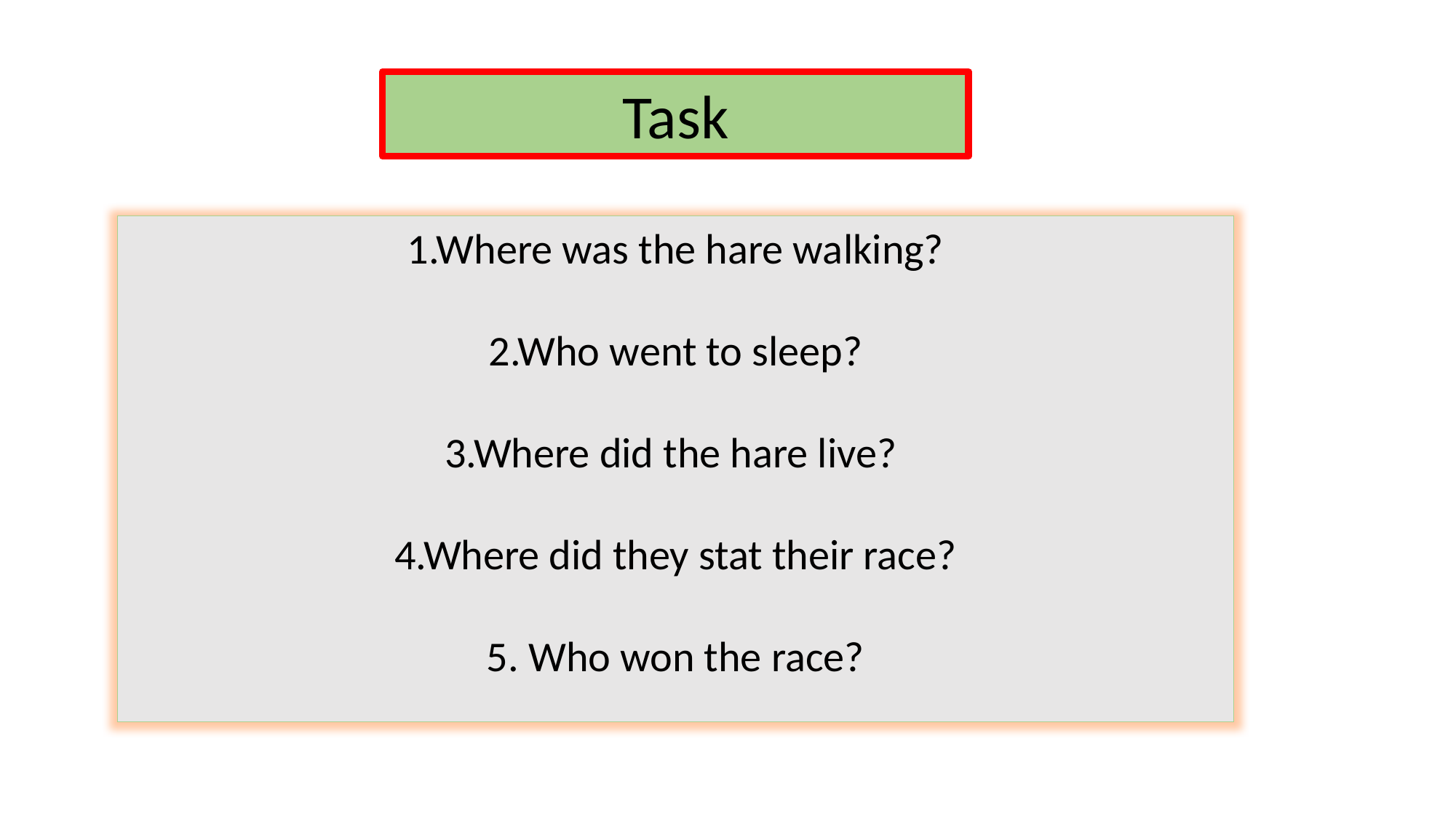

Task
1.Where was the hare walking?

2.Who went to sleep?

3.Where did the hare live?

4.Where did they stat their race?

5. Who won the race?